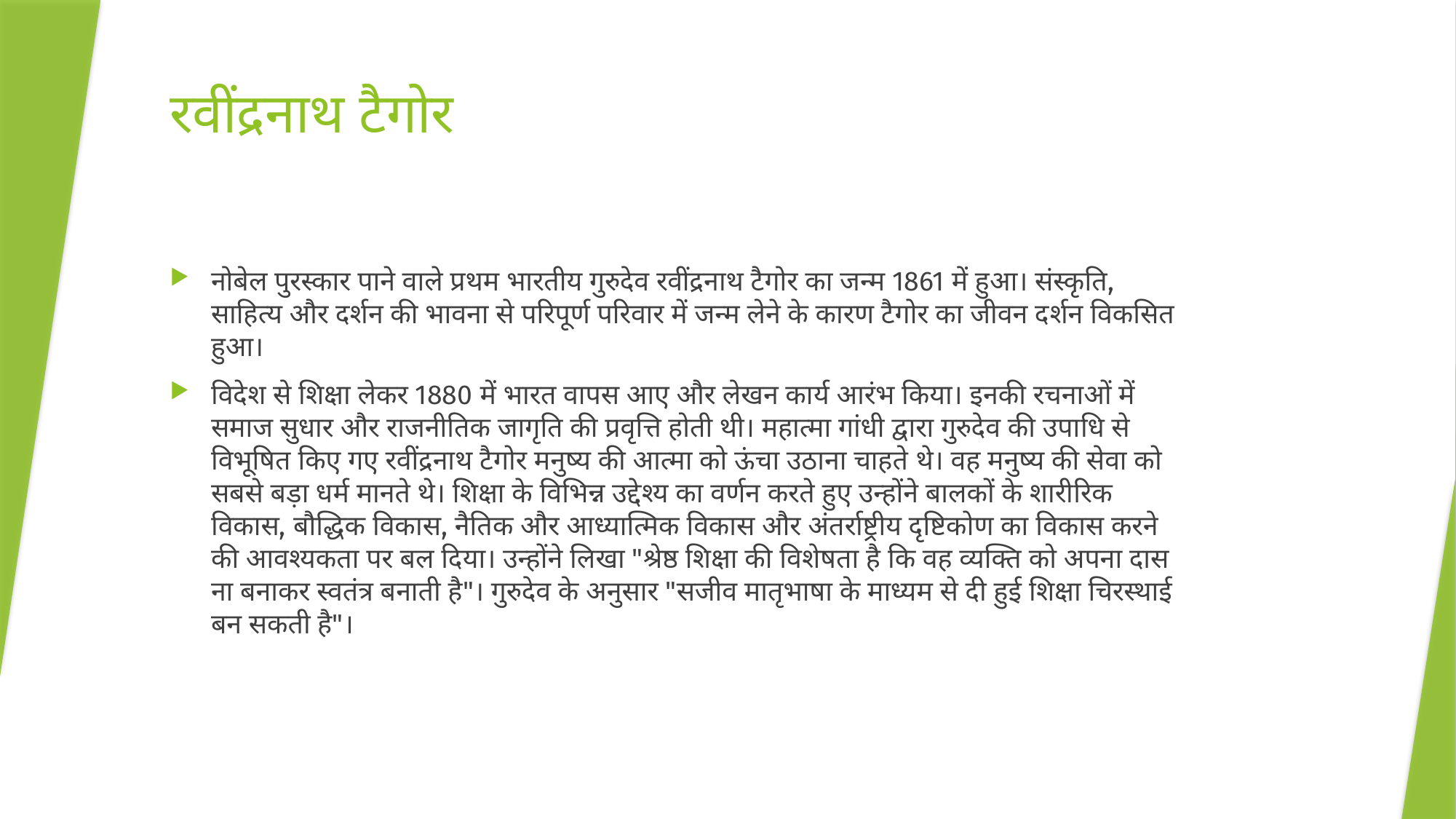

# रवींद्रनाथ टैगोर
नोबेल पुरस्कार पाने वाले प्रथम भारतीय गुरुदेव रवींद्रनाथ टैगोर का जन्म 1861 में हुआ। संस्कृति, साहित्य और दर्शन की भावना से परिपूर्ण परिवार में जन्म लेने के कारण टैगोर का जीवन दर्शन विकसित हुआ।
विदेश से शिक्षा लेकर 1880 में भारत वापस आए और लेखन कार्य आरंभ किया। इनकी रचनाओं में समाज सुधार और राजनीतिक जागृति की प्रवृत्ति होती थी। महात्मा गांधी द्वारा गुरुदेव की उपाधि से विभूषित किए गए रवींद्रनाथ टैगोर मनुष्य की आत्मा को ऊंचा उठाना चाहते थे। वह मनुष्य की सेवा को सबसे बड़ा धर्म मानते थे। शिक्षा के विभिन्न उद्देश्य का वर्णन करते हुए उन्होंने बालकों के शारीरिक विकास, बौद्धिक विकास, नैतिक और आध्यात्मिक विकास और अंतर्राष्ट्रीय दृष्टिकोण का विकास करने की आवश्यकता पर बल दिया। उन्होंने लिखा "श्रेष्ठ शिक्षा की विशेषता है कि वह व्यक्ति को अपना दास ना बनाकर स्वतंत्र बनाती है"। गुरुदेव के अनुसार "सजीव मातृभाषा के माध्यम से दी हुई शिक्षा चिरस्थाई बन सकती है"।